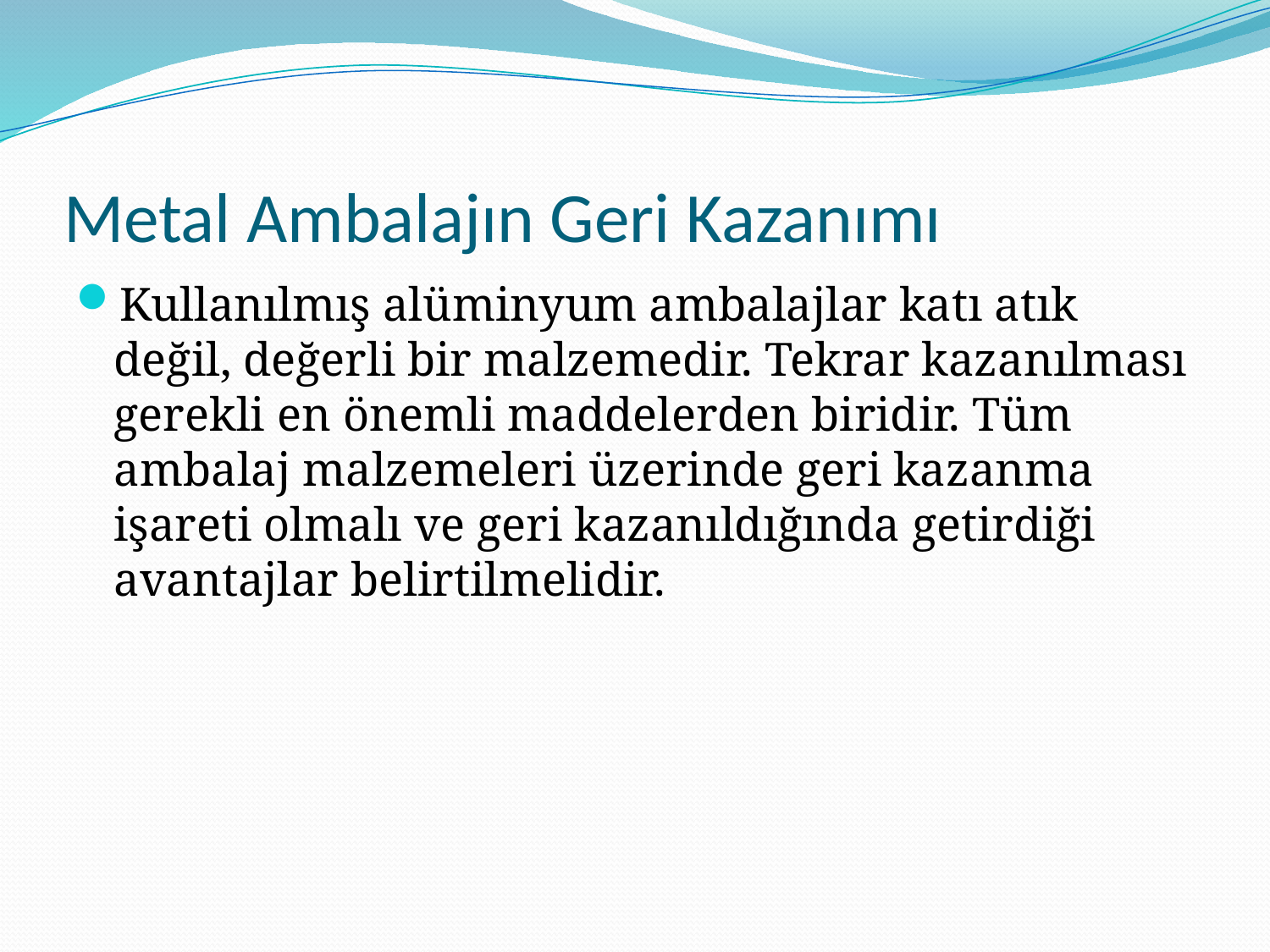

# Metal Ambalajın Geri Kazanımı
Kullanılmış alüminyum ambalajlar katı atık değil, değerli bir malzemedir. Tekrar kazanılması gerekli en önemli maddelerden biridir. Tüm ambalaj malzemeleri üzerinde geri kazanma işareti olmalı ve geri kazanıldığında getirdiği avantajlar belirtilmelidir.